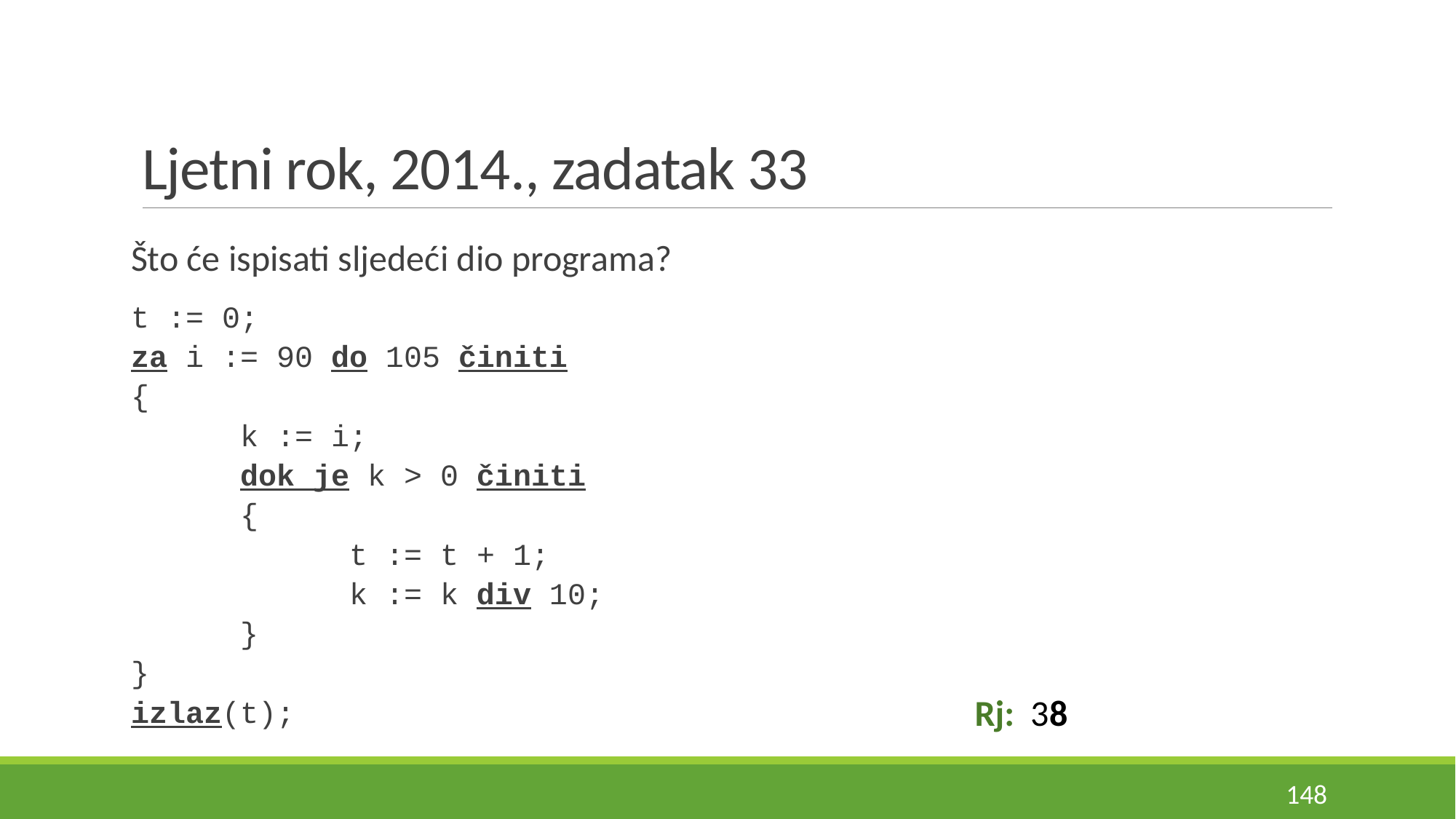

# Ljetni rok, 2014., zadatak 33
Što će ispisati sljedeći dio programa?

t := 0;
za i := 90 do 105 činiti
{
	k := i;
	dok je k > 0 činiti
	{
		t := t + 1;
		k := k div 10;
	}
}
izlaz(t);
Rj:  38

148